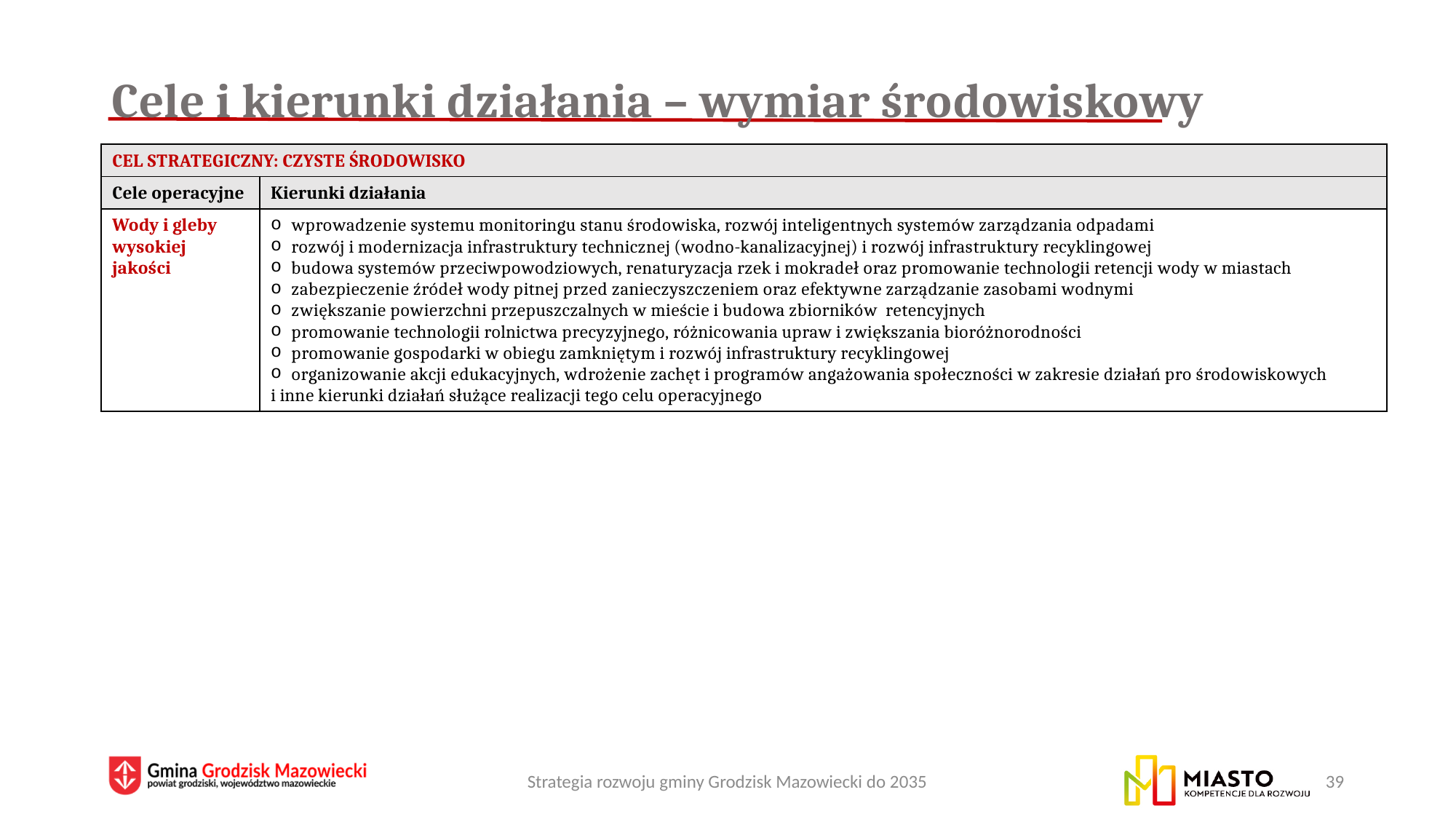

# Cele i kierunki działania – wymiar środowiskowy
| CEL STRATEGICZNY: CZYSTE ŚRODOWISKO |  |
| --- | --- |
| Cele operacyjne | Kierunki działania |
| Wody i gleby wysokiej jakości | wprowadzenie systemu monitoringu stanu środowiska, rozwój inteligentnych systemów zarządzania odpadami rozwój i modernizacja infrastruktury technicznej (wodno-kanalizacyjnej) i rozwój infrastruktury recyklingowej budowa systemów przeciwpowodziowych, renaturyzacja rzek i mokradeł oraz promowanie technologii retencji wody w miastach zabezpieczenie źródeł wody pitnej przed zanieczyszczeniem oraz efektywne zarządzanie zasobami wodnymi zwiększanie powierzchni przepuszczalnych w mieście i budowa zbiorników retencyjnych promowanie technologii rolnictwa precyzyjnego, różnicowania upraw i zwiększania bioróżnorodności promowanie gospodarki w obiegu zamkniętym i rozwój infrastruktury recyklingowej organizowanie akcji edukacyjnych, wdrożenie zachęt i programów angażowania społeczności w zakresie działań pro środowiskowych i inne kierunki działań służące realizacji tego celu operacyjnego |
Strategia rozwoju gminy Grodzisk Mazowiecki do 2035
39